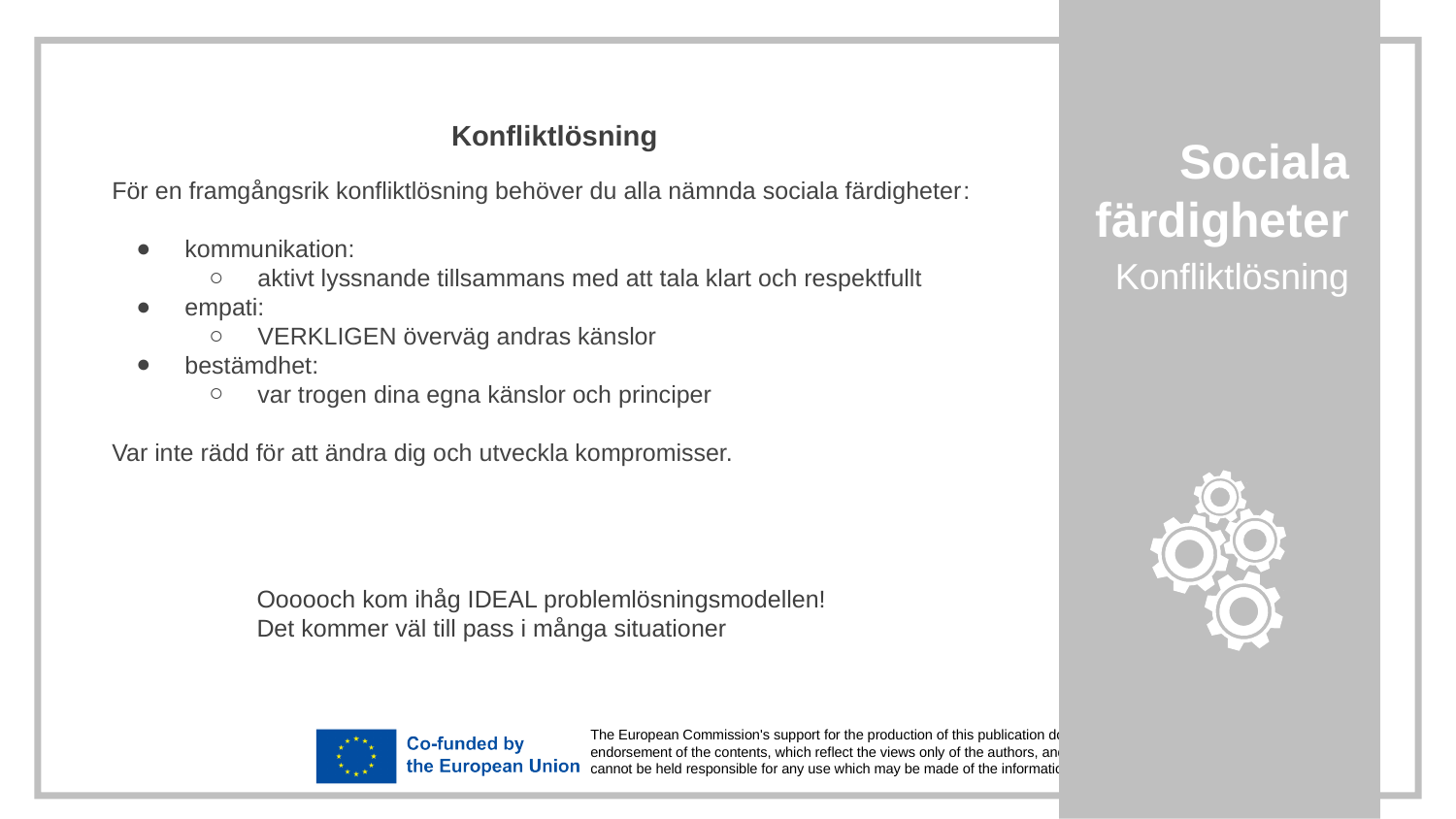

Konfliktlösning
För en framgångsrik konfliktlösning behöver du alla nämnda sociala färdigheter:

kommunikation:
aktivt lyssnande tillsammans med att tala klart och respektfullt
empati:
VERKLIGEN överväg andras känslor
bestämdhet:
var trogen dina egna känslor och principer

Var inte rädd för att ändra dig och utveckla kompromisser.

Sociala färdigheter
Konfliktlösning

Oooooch kom ihåg IDEAL problemlösningsmodellen!
Det kommer väl till pass i många situationer